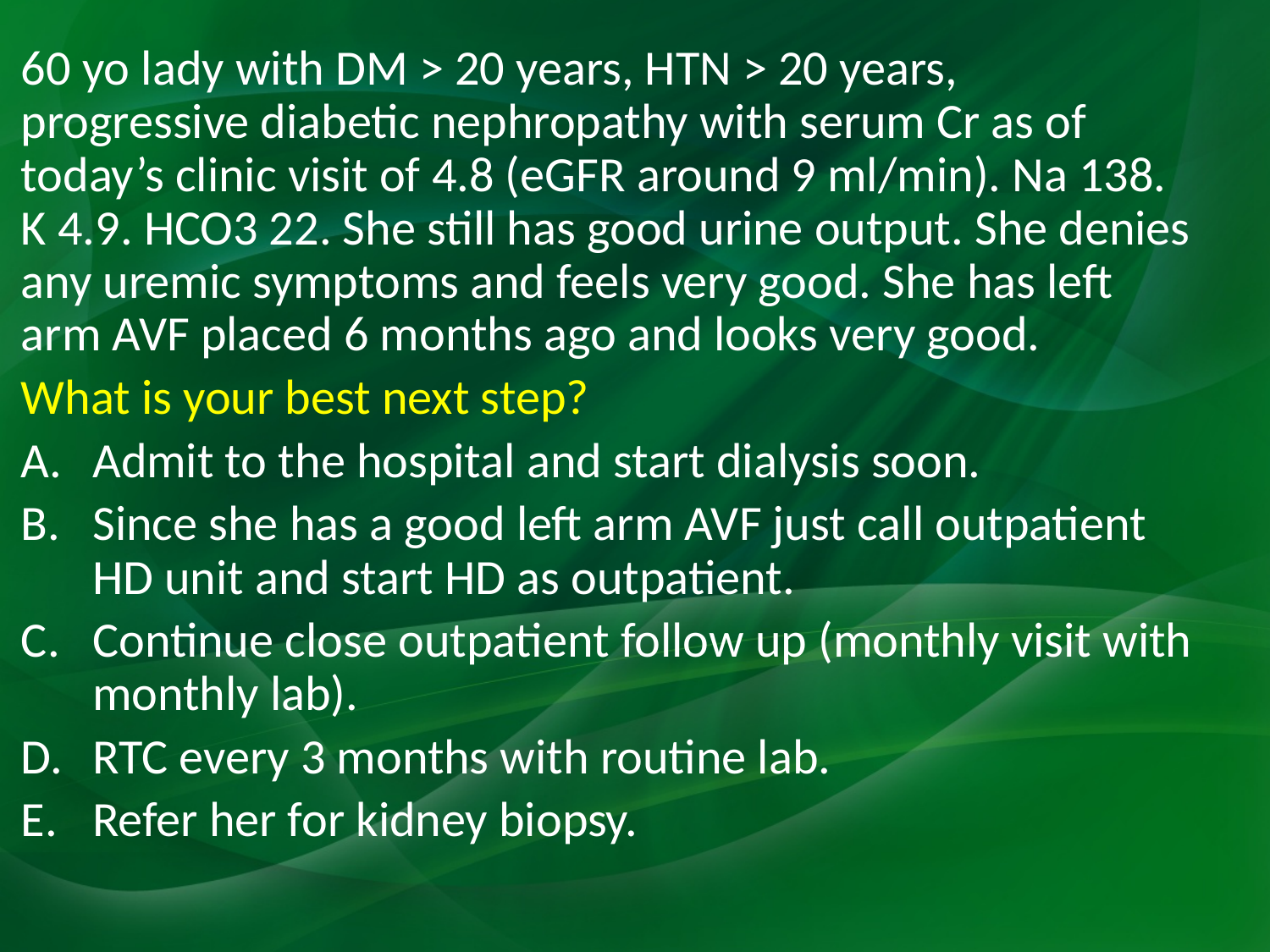

#
60 yo lady with DM > 20 years, HTN > 20 years, progressive diabetic nephropathy with serum Cr as of today’s clinic visit of 4.8 (eGFR around 9 ml/min). Na 138. K 4.9. HCO3 22. She still has good urine output. She denies any uremic symptoms and feels very good. She has left arm AVF placed 6 months ago and looks very good.
What is your best next step?
Admit to the hospital and start dialysis soon.
Since she has a good left arm AVF just call outpatient HD unit and start HD as outpatient.
Continue close outpatient follow up (monthly visit with monthly lab).
RTC every 3 months with routine lab.
Refer her for kidney biopsy.